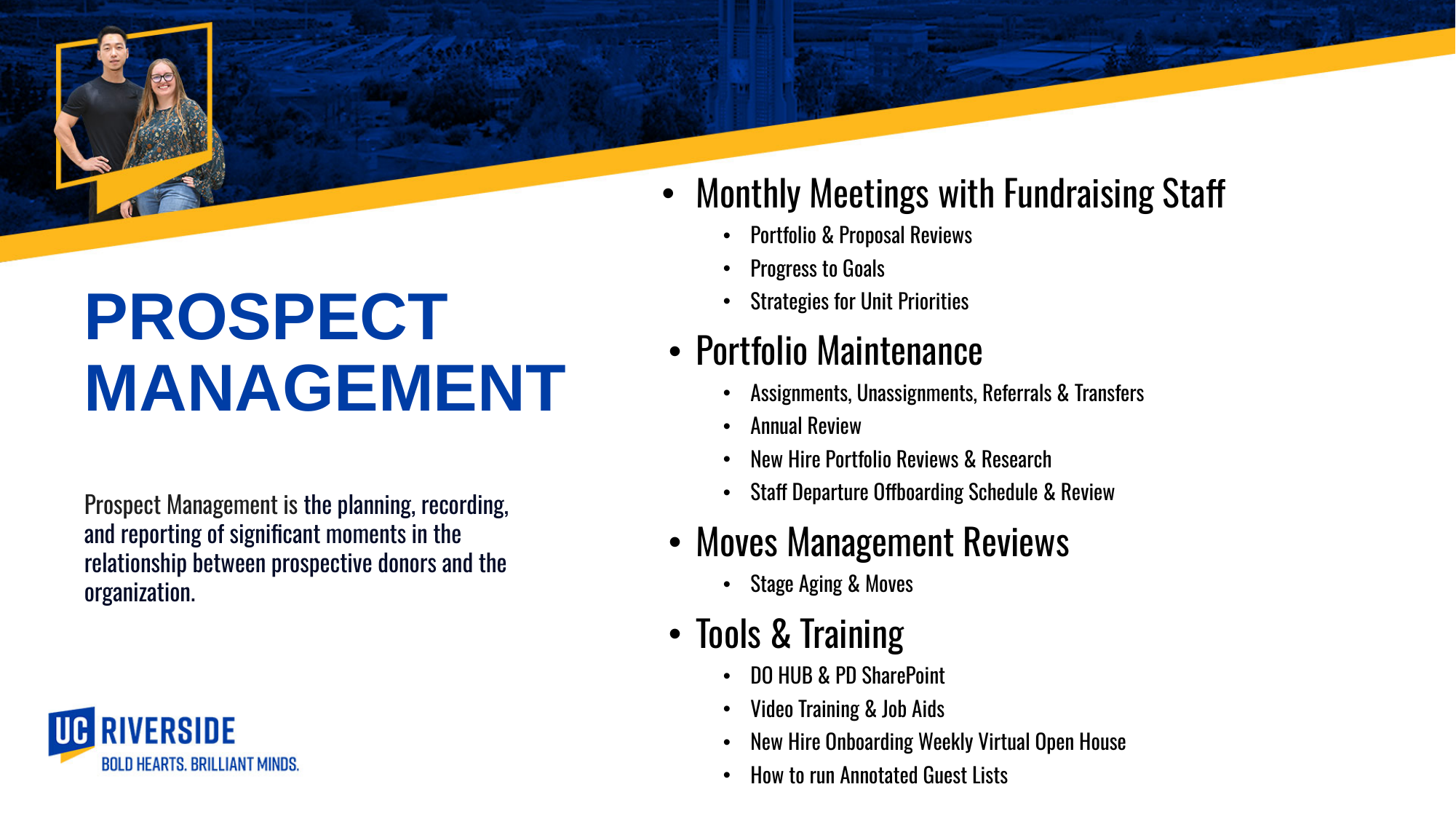

Monthly Meetings with Fundraising Staff
Portfolio & Proposal Reviews
Progress to Goals
Strategies for Unit Priorities
Portfolio Maintenance
Assignments, Unassignments, Referrals & Transfers
Annual Review
New Hire Portfolio Reviews & Research
Staff Departure Offboarding Schedule & Review
Moves Management Reviews
Stage Aging & Moves
Tools & Training
DO HUB & PD SharePoint
Video Training & Job Aids
New Hire Onboarding Weekly Virtual Open House
How to run Annotated Guest Lists

PROSPECT MANAGEMENT
Prospect Management is the planning, recording, and reporting of significant moments in the relationship between prospective donors and the organization.